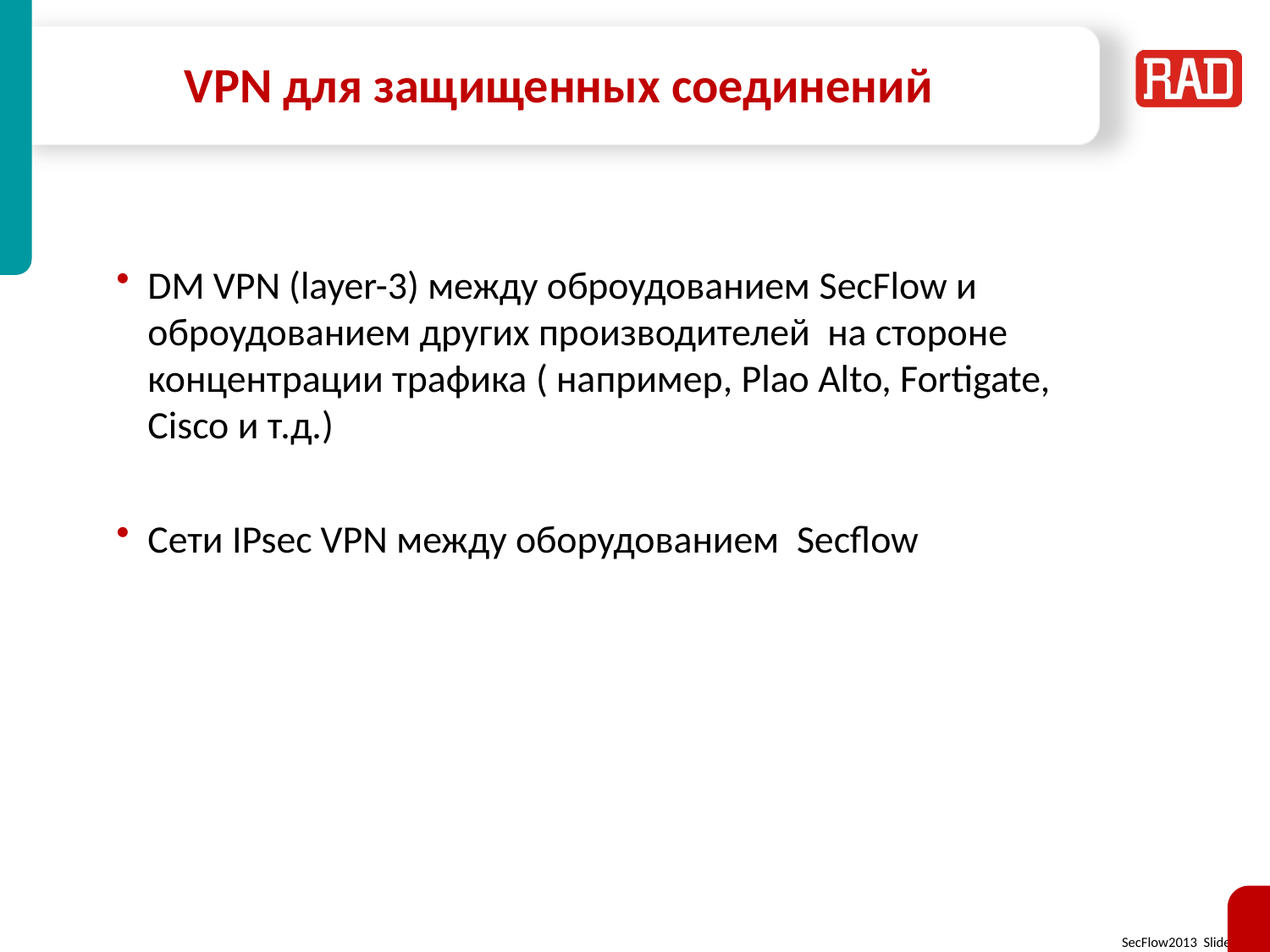

# VPN для защищенных соединений

DM VPN (layer-3) между оброудованием SecFlow и оброудованием других производителей  на стороне концентрации трафика ( например, Plao Alto, Fortigate, Cisco и т.д.)

Сети IPsec VPN между оборудованием  Secflow